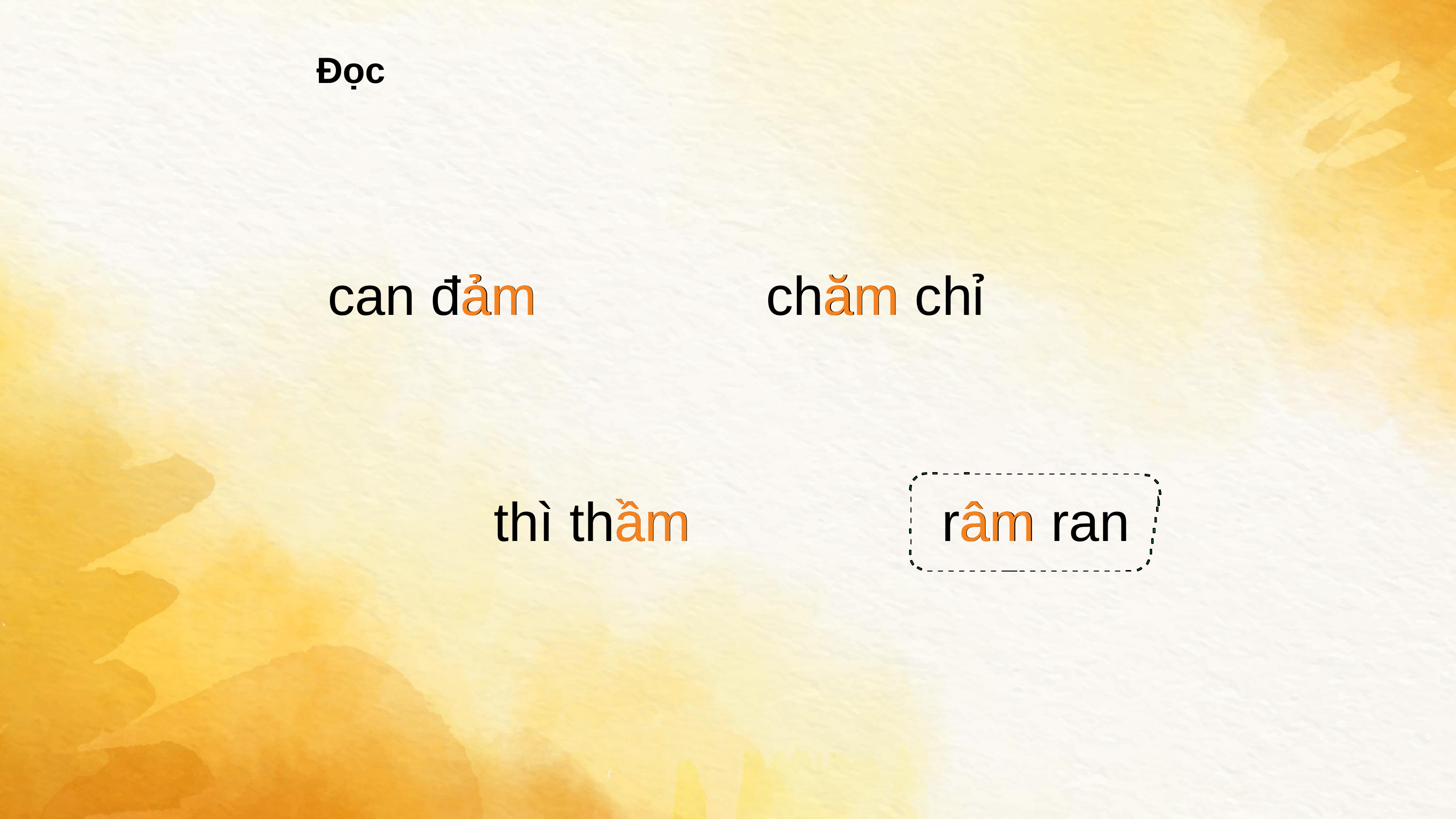

Đọc

ăm
can đảm
ảm
chăm chỉ

thì thầm
ầm
râm ran
âm